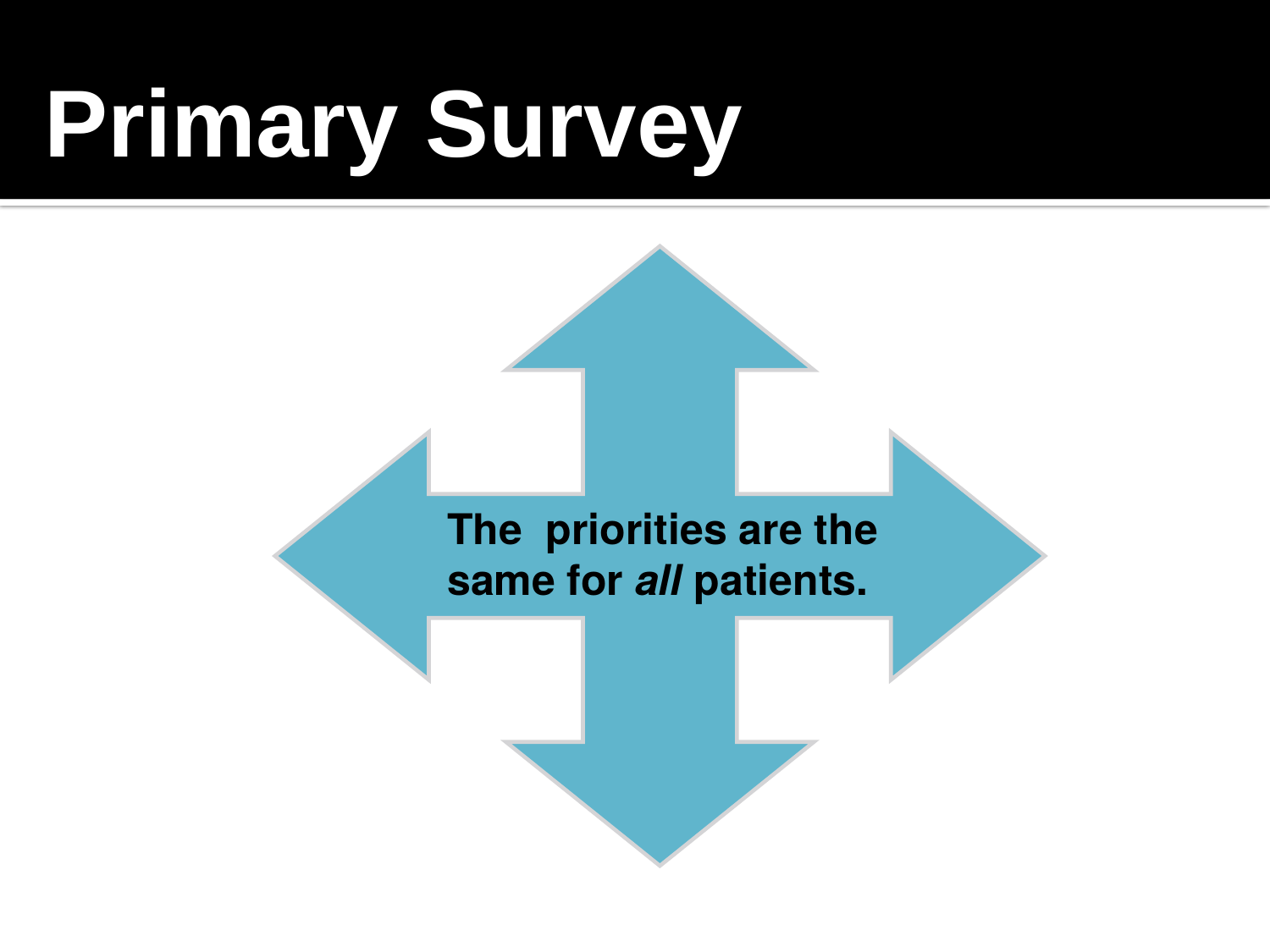

# Primary Survey

The  priorities are the
same for all patients.